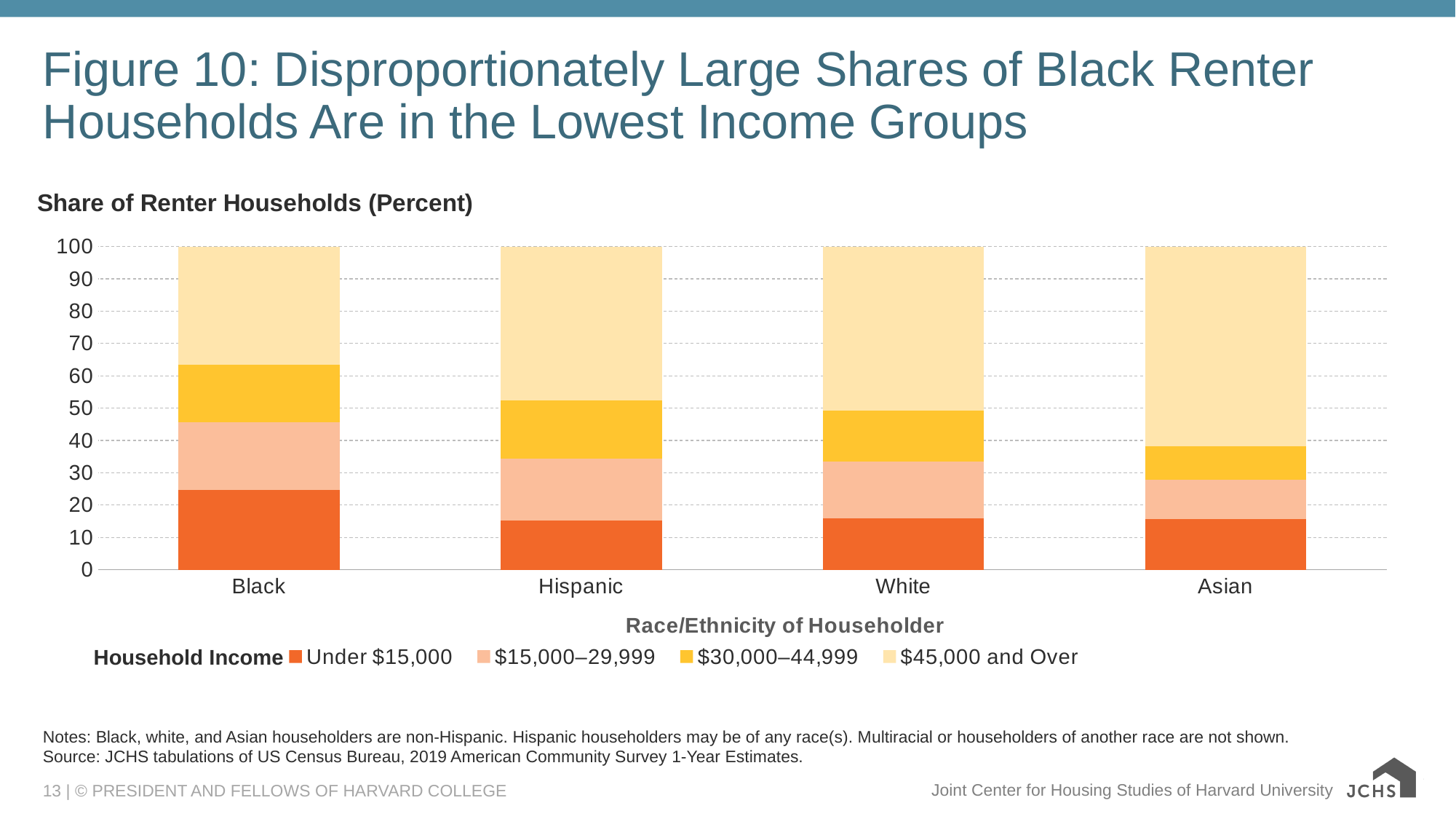

# Figure 10: Disproportionately Large Shares of Black Renter Households Are in the Lowest Income Groups

### Chart: Share of Renter Households (Percent)

| Category | Under $15,000 | $15,000–29,999 | $30,000–44,999 | $45,000 and Over |
|---|---|---|---|---|
| Black | 24.59 | 21.13 | 17.81 | 36.47 |
| Hispanic | 15.3 | 19.01 | 18.06 | 47.629999999999995 |
| White | 15.92 | 17.49 | 15.78 | 50.82 |
| Asian | 15.64 | 12.12 | 10.55 | 61.69 |
Household Income
Notes: Black, white, and Asian householders are non-Hispanic. Hispanic householders may be of any race(s). Multiracial or householders of another race are not shown.
Source: JCHS tabulations of US Census Bureau, 2019 American Community Survey 1-Year Estimates.